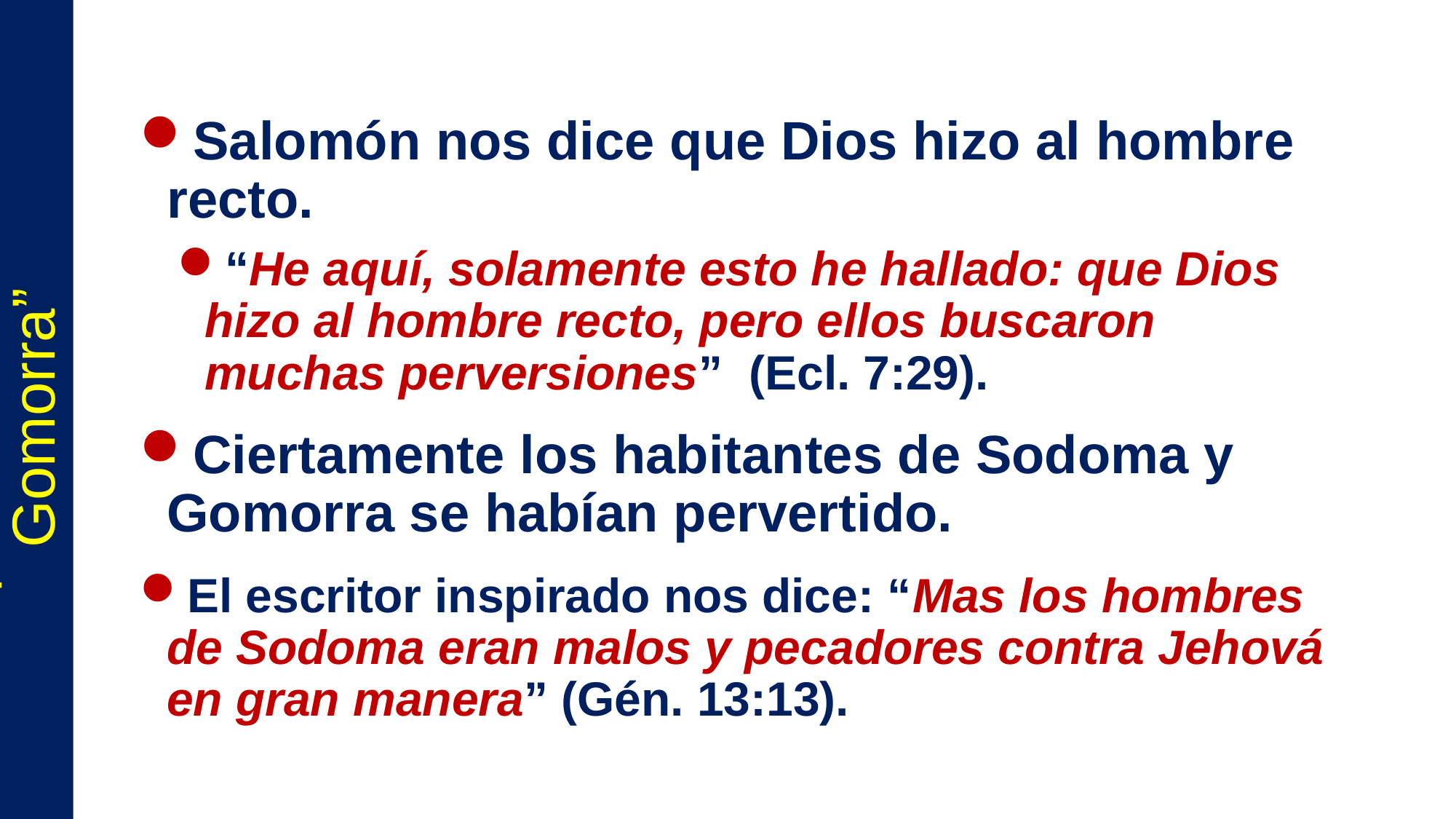

Salomón nos dice que Dios hizo al hombre recto.
“He aquí, solamente esto he hallado: que Dios hizo al hombre recto, pero ellos buscaron muchas perversiones”  (Ecl. 7:29).
Ciertamente los habitantes de Sodoma y Gomorra se habían pervertido.
El escritor inspirado nos dice: “Mas los hombres de Sodoma eran malos y pecadores contra Jehová en gran manera” (Gén. 13:13).
# “El Espíritu De Sodoma Y Gomorra”